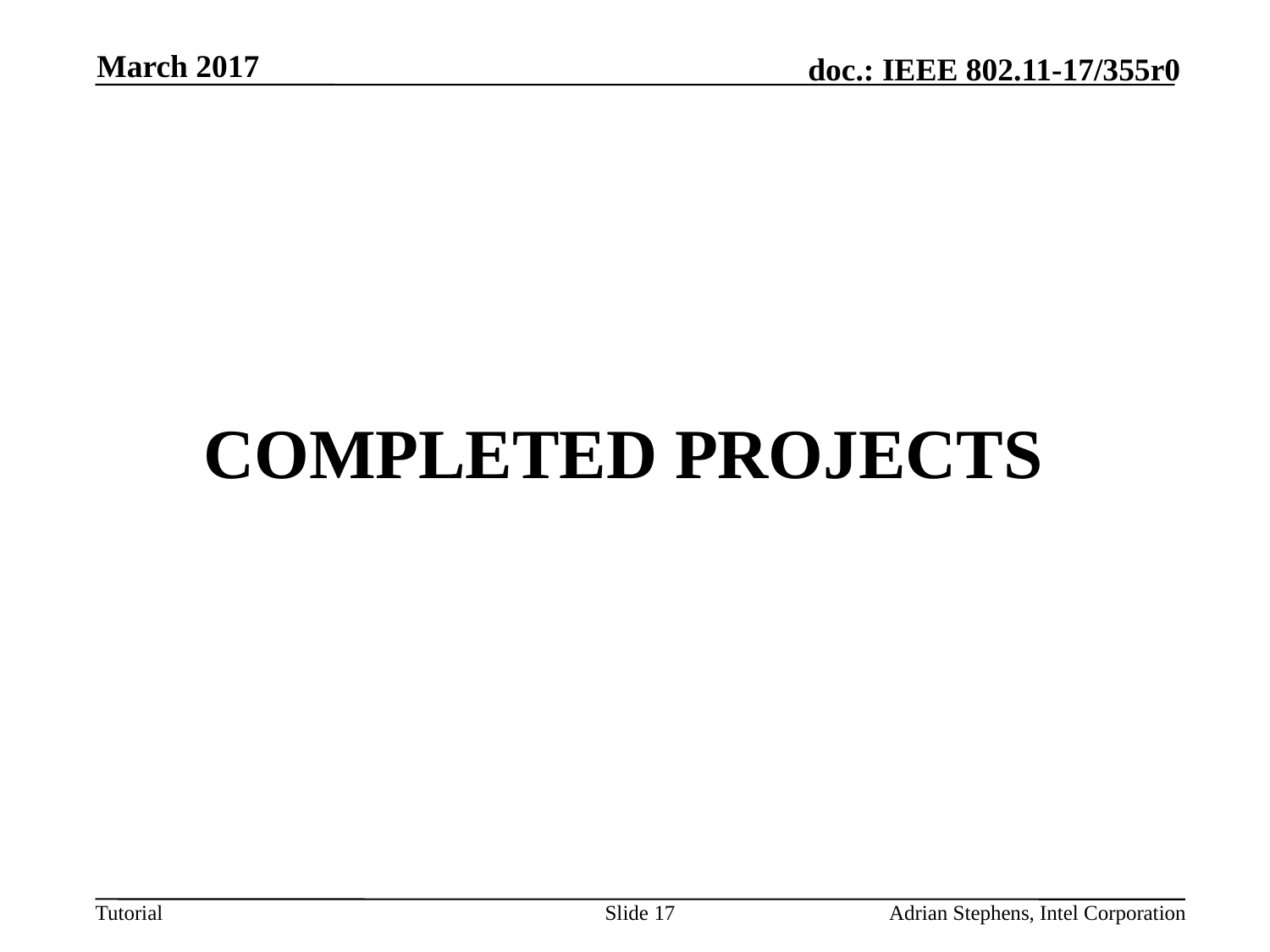

March 2017
# Completed Projects
Slide 17
Adrian Stephens, Intel Corporation